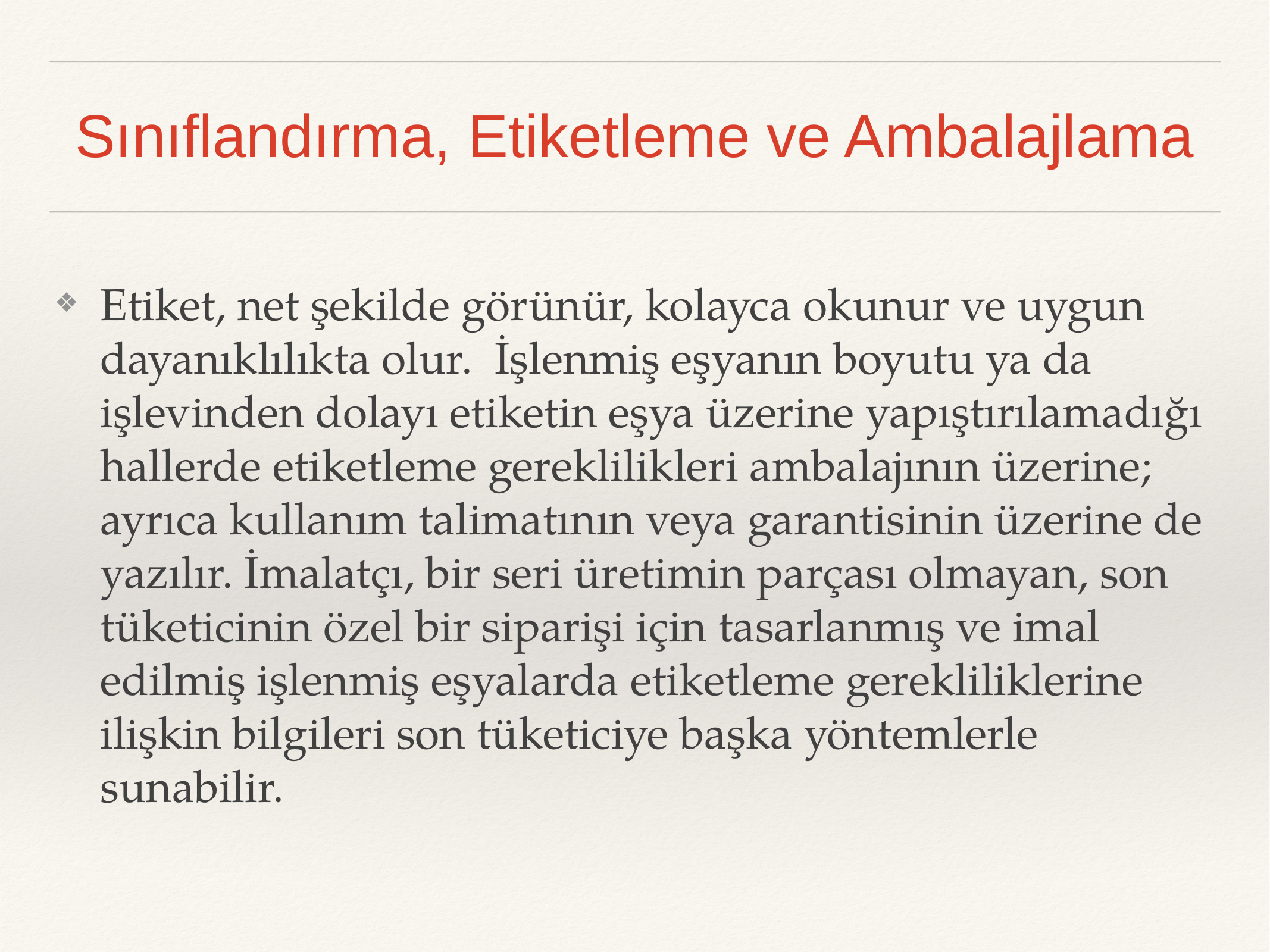

# Sınıflandırma, Etiketleme ve Ambalajlama
Etiket, net şekilde görünür, kolayca okunur ve uygun dayanıklılıkta olur.  İşlenmiş eşyanın boyutu ya da işlevinden dolayı etiketin eşya üzerine yapıştırılamadığı hallerde etiketleme gereklilikleri ambalajının üzerine; ayrıca kullanım talimatının veya garantisinin üzerine de yazılır. İmalatçı, bir seri üretimin parçası olmayan, son tüketicinin özel bir siparişi için tasarlanmış ve imal edilmiş işlenmiş eşyalarda etiketleme gerekliliklerine ilişkin bilgileri son tüketiciye başka yöntemlerle sunabilir.